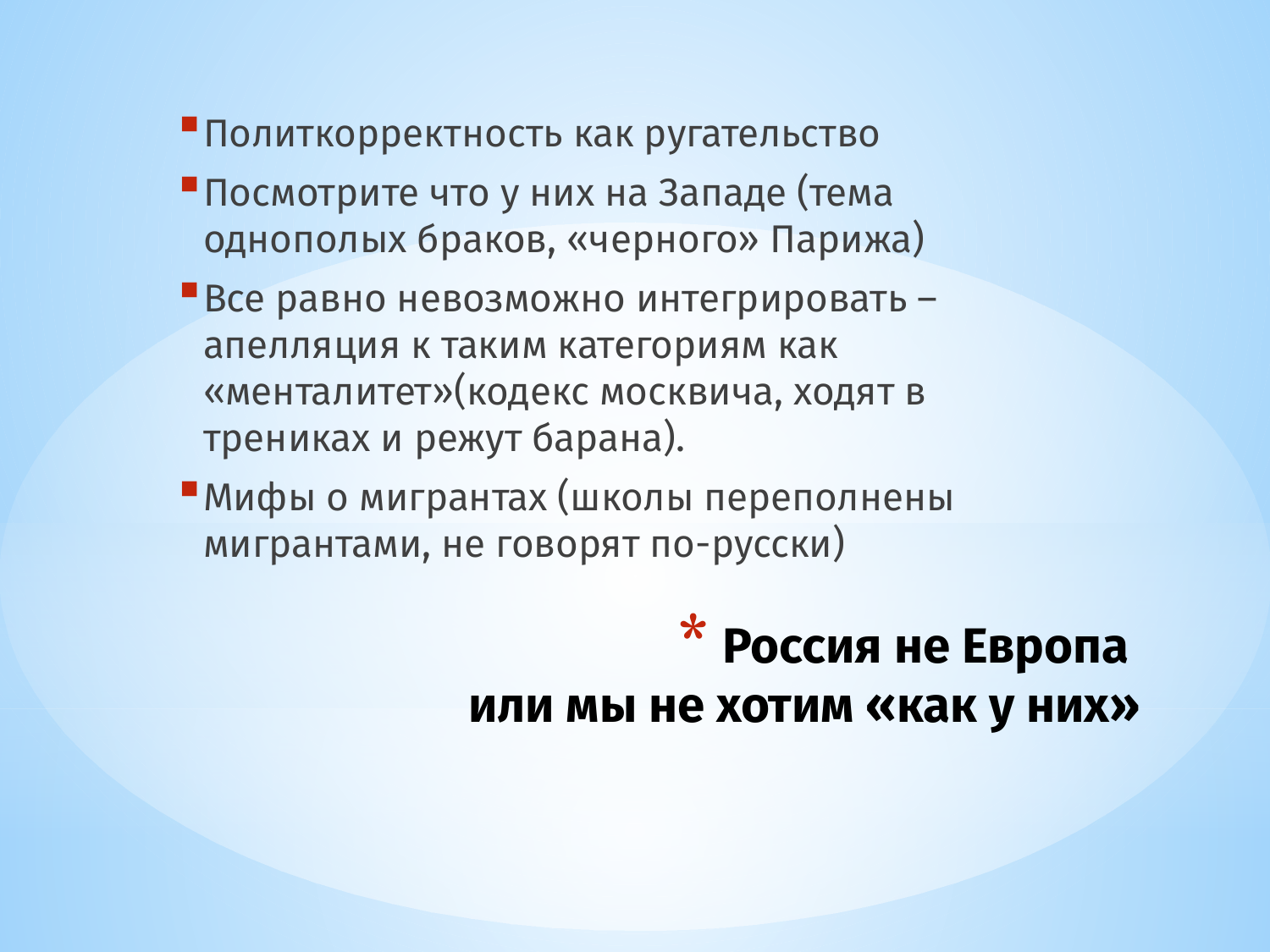

Политкорректность как ругательство
Посмотрите что у них на Западе (тема однополых браков, «черного» Парижа)
Все равно невозможно интегрировать – апелляция к таким категориям как «менталитет»(кодекс москвича, ходят в трениках и режут барана).
Мифы о мигрантах (школы переполнены мигрантами, не говорят по-русски)
# Россия не Европа или мы не хотим «как у них»